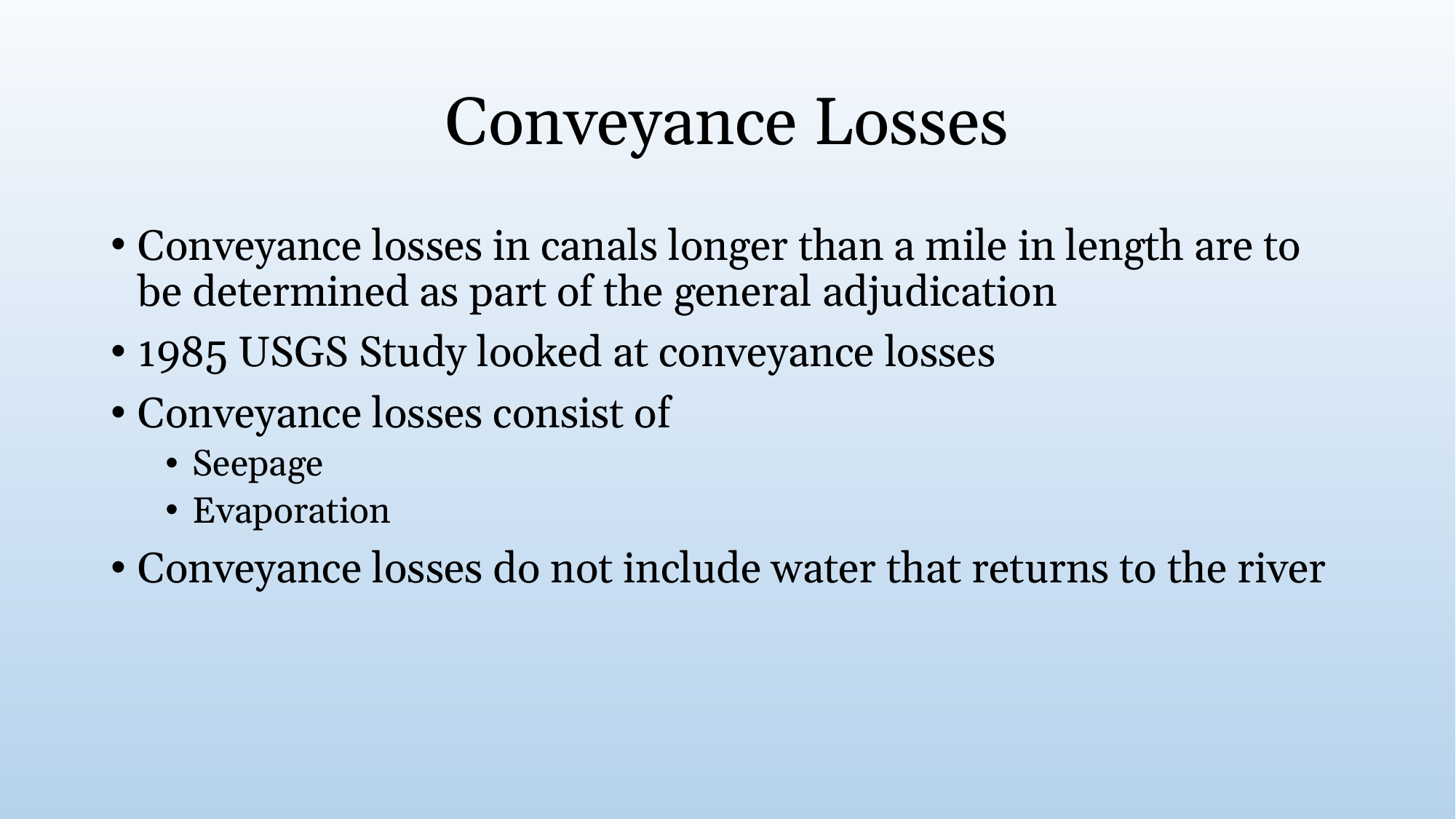

# Conveyance Losses
Conveyance losses in canals longer than a mile in length are to be determined as part of the general adjudication
1985 USGS Study looked at conveyance losses
Conveyance losses consist of
Seepage
Evaporation
Conveyance losses do not include water that returns to the river